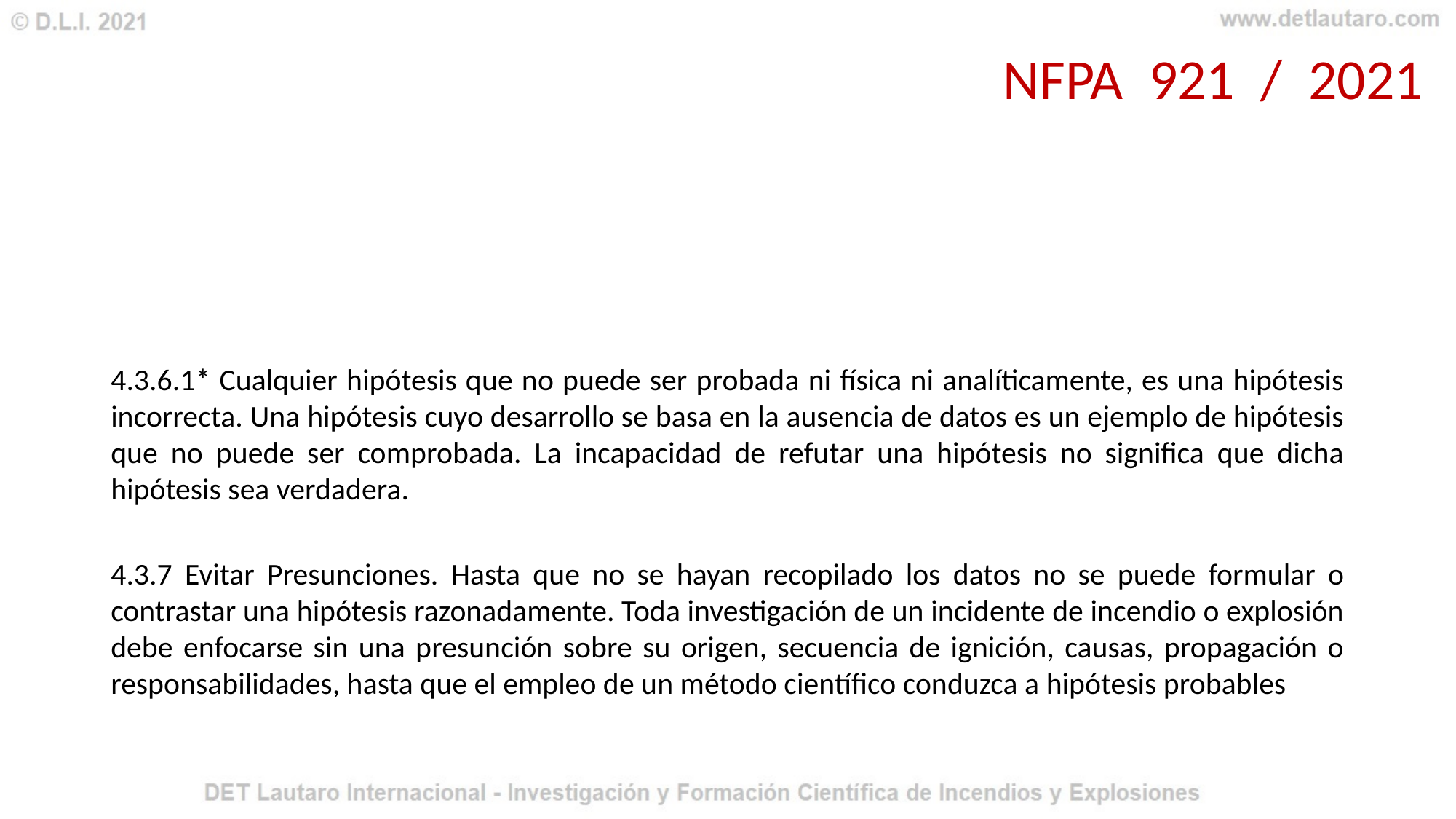

NFPA  921  /  2021
4.3.6.1* Cualquier hipótesis que no puede ser probada ni física ni analíticamente, es una hipótesis incorrecta. Una hipótesis cuyo desarrollo se basa en la ausencia de datos es un ejemplo de hipótesis que no puede ser comprobada. La incapacidad de refutar una hipótesis no significa que dicha hipótesis sea verdadera.

4.3.7 Evitar Presunciones. Hasta que no se hayan recopilado los datos no se puede formular o contrastar una hipótesis razonadamente. Toda investigación de un incidente de incendio o explosión debe enfocarse sin una presunción sobre su origen, secuencia de ignición, causas, propagación o responsabilidades, hasta que el empleo de un método científico conduzca a hipótesis probables